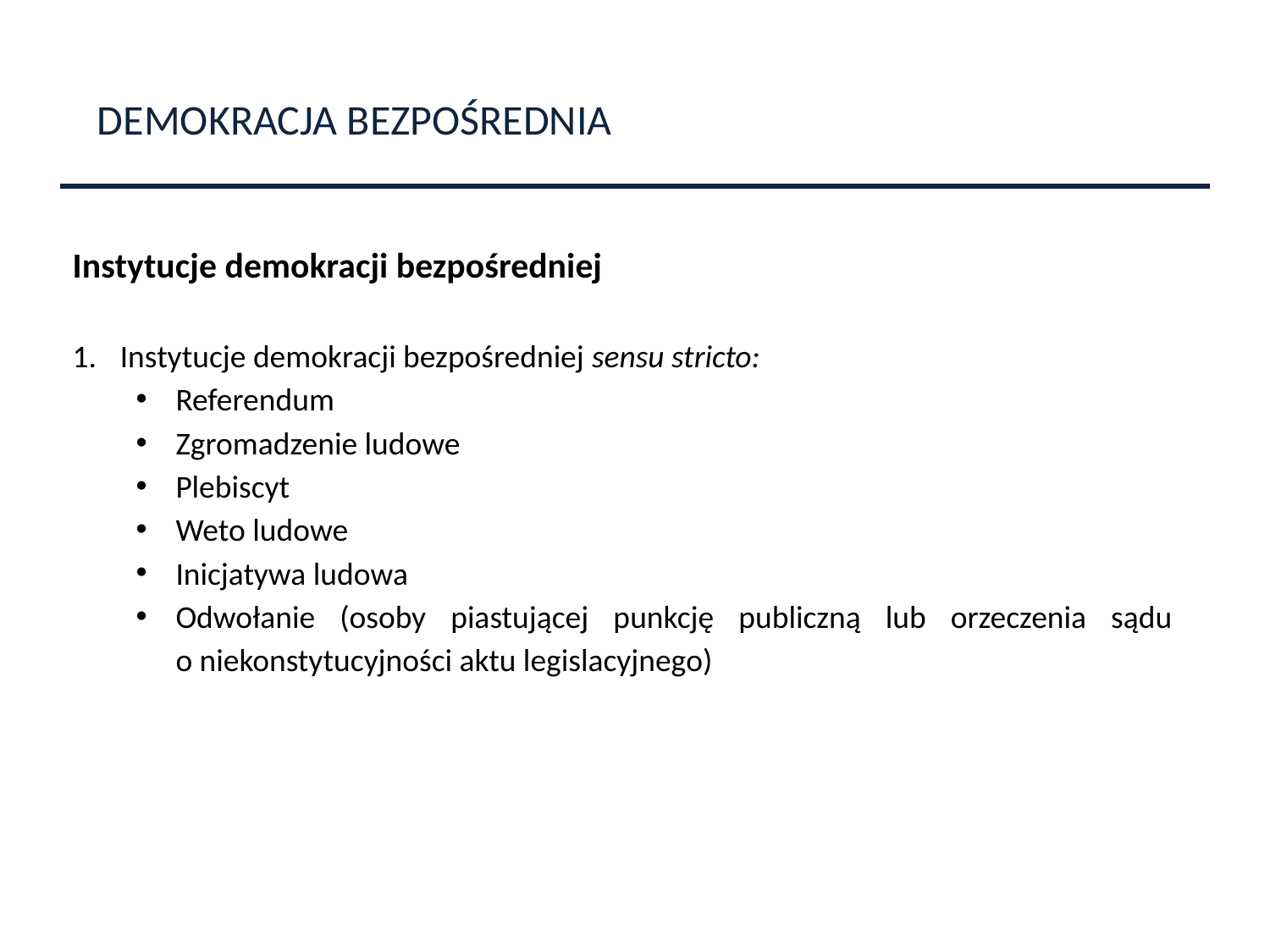

DEMOKRACJA BEZPOŚREDNIA
Instytucje demokracji bezpośredniej

Instytucje demokracji bezpośredniej sensu stricto:
Referendum
Zgromadzenie ludowe
Plebiscyt
Weto ludowe
Inicjatywa ludowa
Odwołanie (osoby piastującej punkcję publiczną lub orzeczenia sądu
o niekonstytucyjności aktu legislacyjnego)